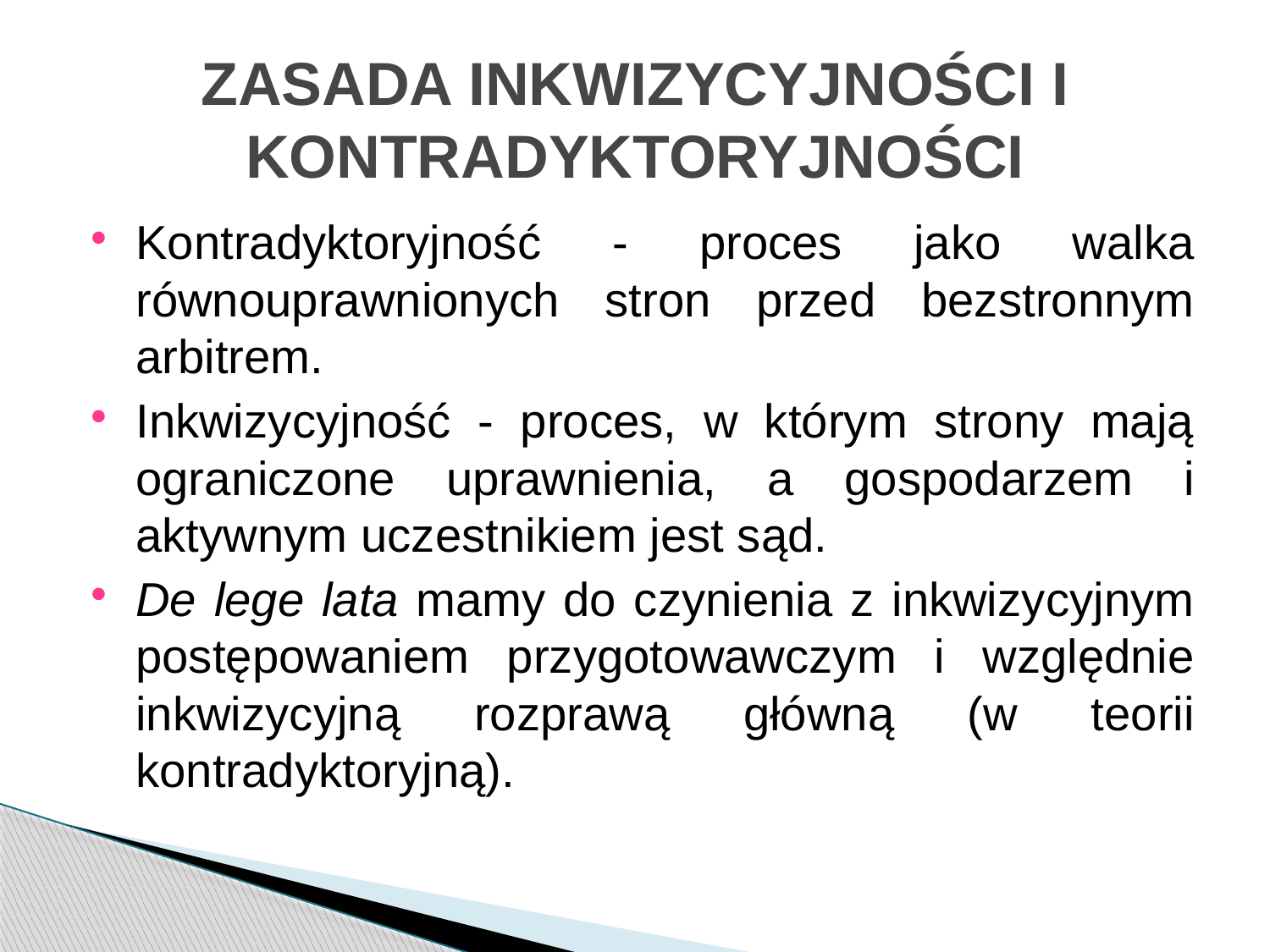

# ZASADA INKWIZYCYJNOŚCI I KONTRADYKTORYJNOŚCI
Kontradyktoryjność - proces jako walka równouprawnionych stron przed bezstronnym arbitrem.
Inkwizycyjność - proces, w którym strony mają ograniczone uprawnienia, a gospodarzem i aktywnym uczestnikiem jest sąd.
De lege lata mamy do czynienia z inkwizycyjnym postępowaniem przygotowawczym i względnie inkwizycyjną rozprawą główną (w teorii kontradyktoryjną).